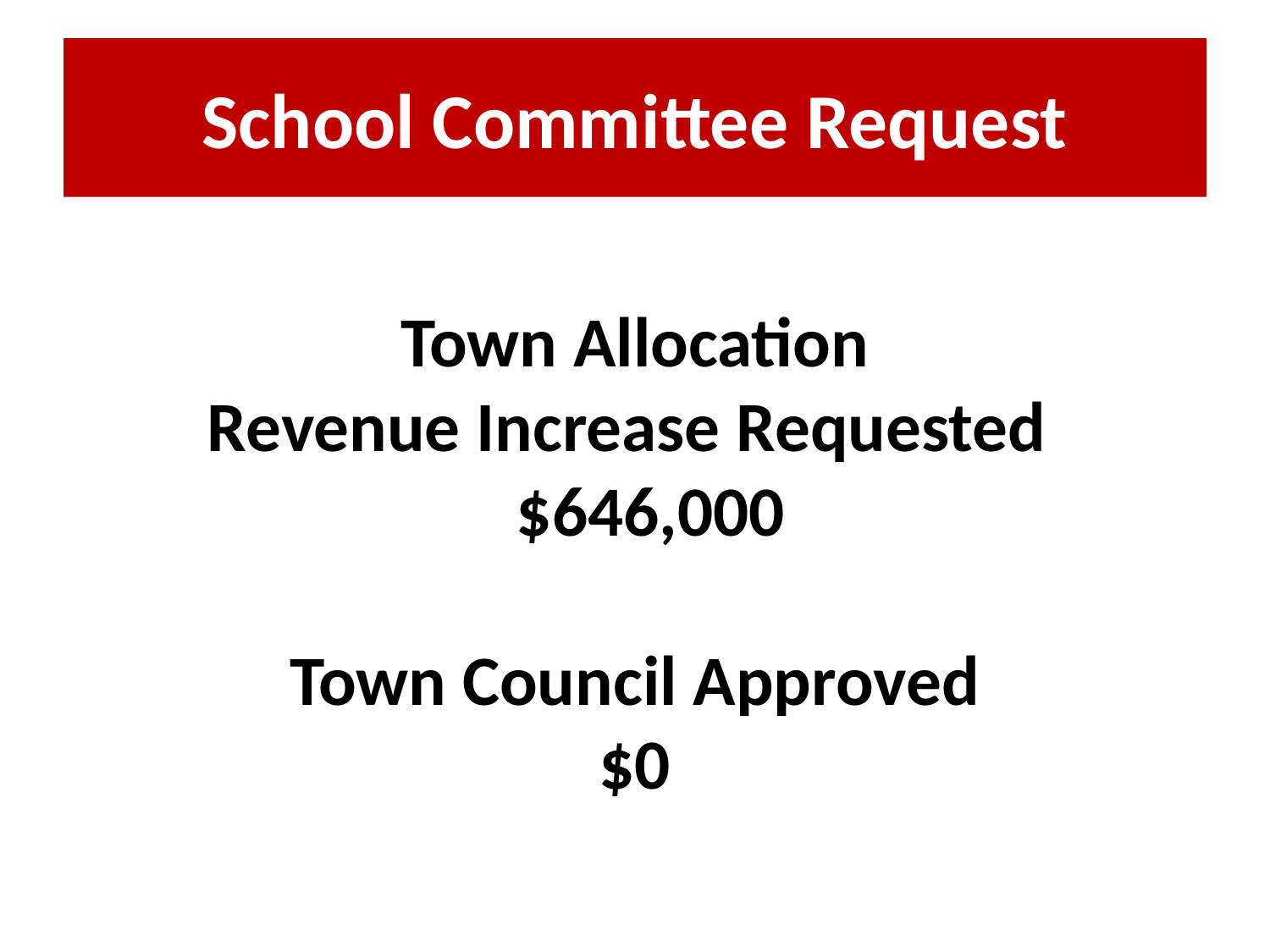

# School Committee Request

Town Allocation
Revenue Increase Requested
  $646,000

Town Council Approved
$0